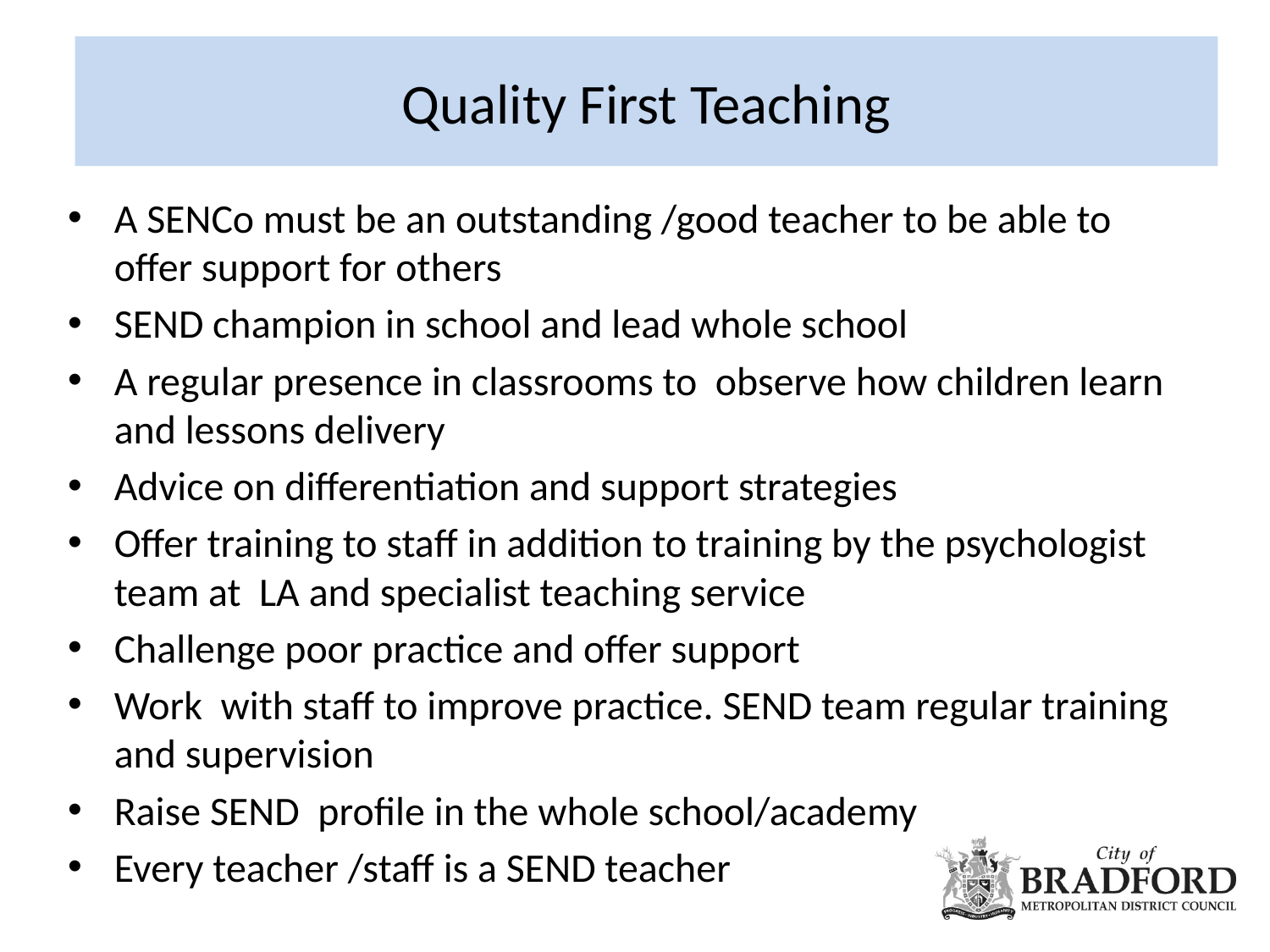

# Quality First Teaching
A SENCo must be an outstanding /good teacher to be able to offer support for others
SEND champion in school and lead whole school
A regular presence in classrooms to  observe how children learn and lessons delivery
Advice on differentiation and support strategies
Offer training to staff in addition to training by the psychologist team at  LA and specialist teaching service
Challenge poor practice and offer support
Work  with staff to improve practice. SEND team regular training and supervision
Raise SEND  profile in the whole school/academy
Every teacher /staff is a SEND teacher